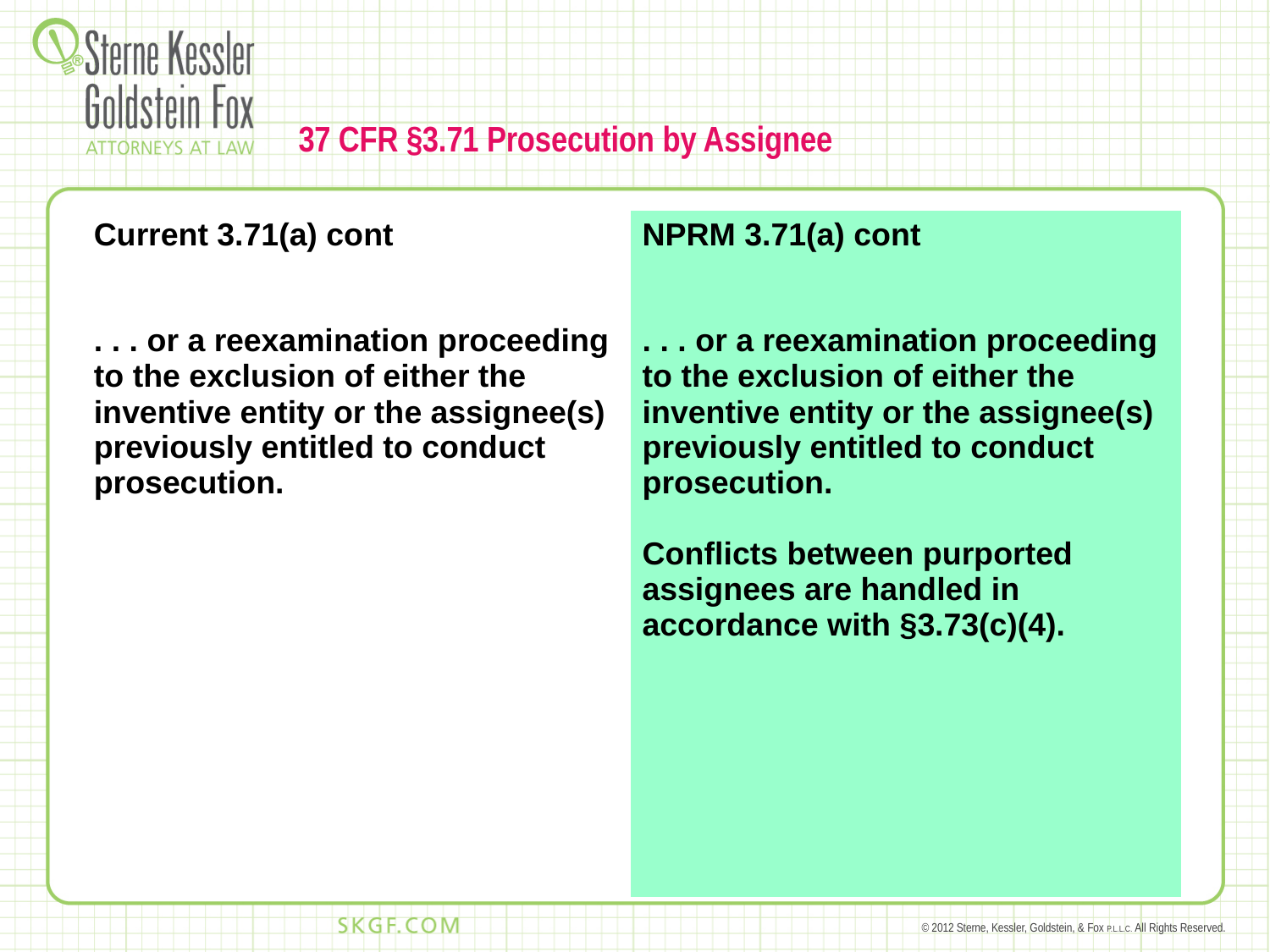

# 37 CFR §3.71 Prosecution by Assignee
| Current 3.71(a) cont . . . or a reexamination proceeding to the exclusion of either the inventive entity or the assignee(s) previously entitled to conduct prosecution. | NPRM 3.71(a) cont . . . or a reexamination proceeding to the exclusion of either the inventive entity or the assignee(s) previously entitled to conduct prosecution. Conflicts between purported assignees are handled in accordance with §3.73(c)(4). |
| --- | --- |